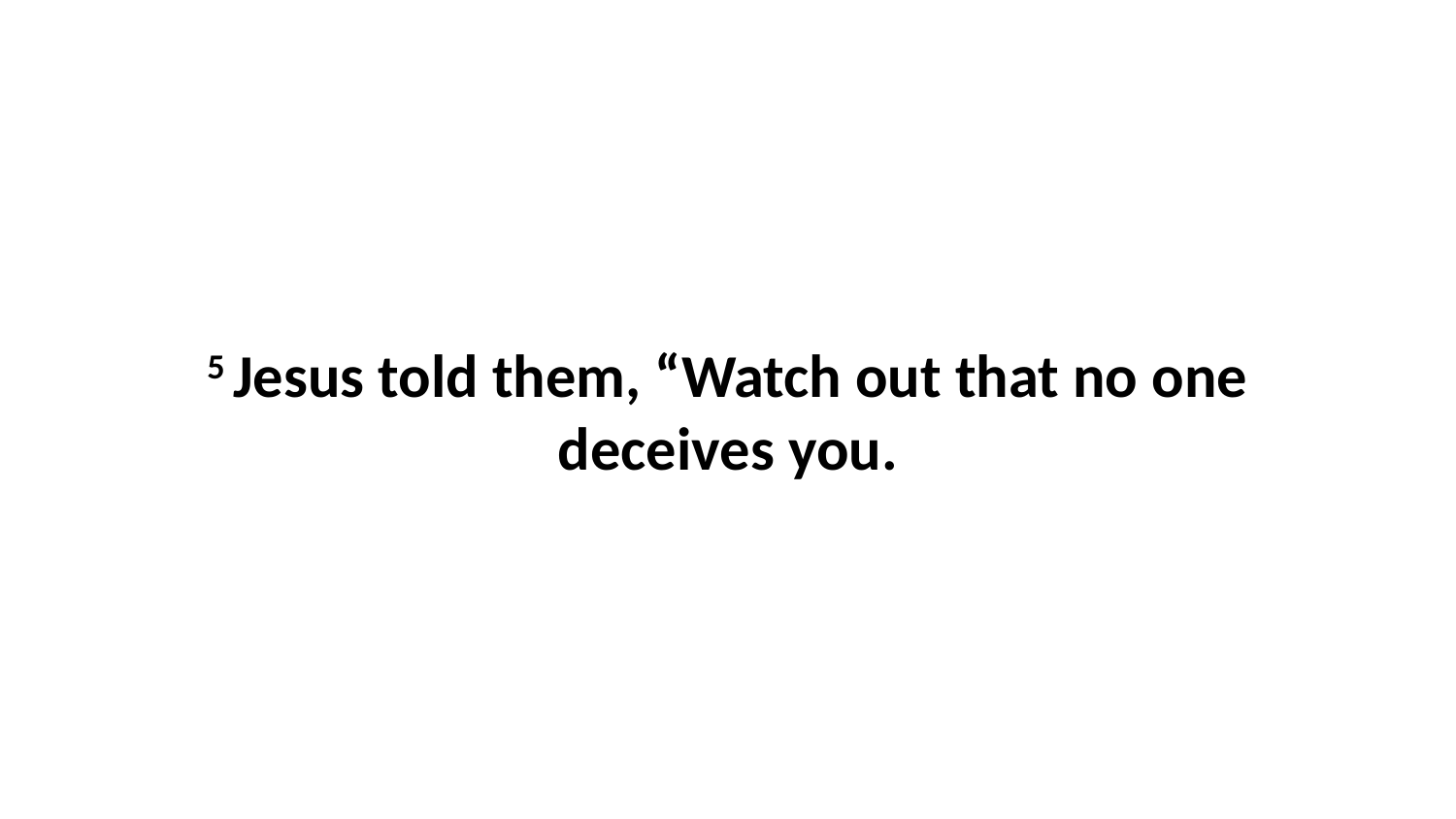

5 Jesus told them, “Watch out that no one deceives you.